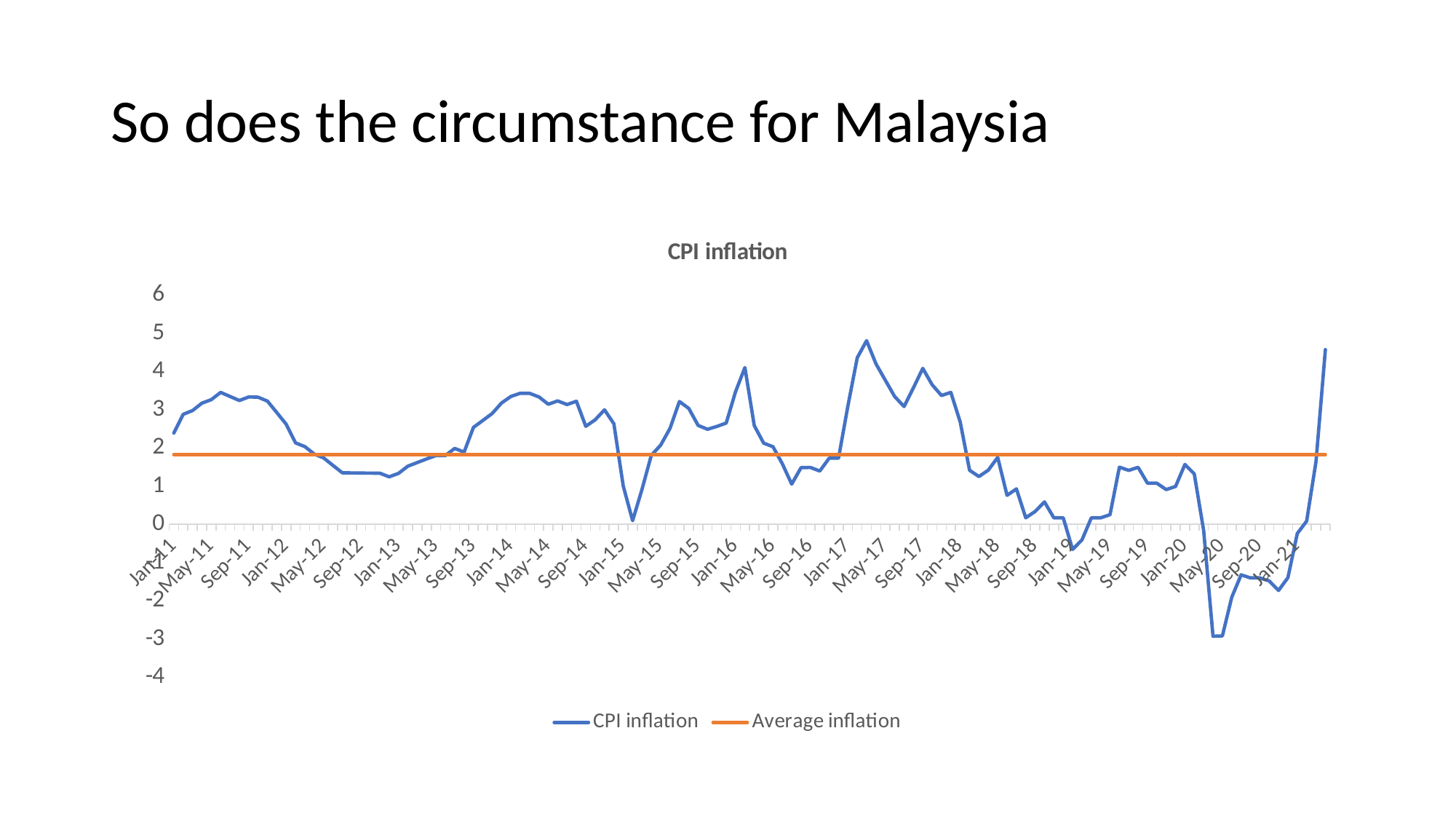

# So does the circumstance for Malaysia

### Chart: CPI inflation

| Category | CPI inflation | Average inflation |
|---|---|---|
| 40544 | 2.3857990453893585 | 1.819138354493271 |
| 40575 | 2.8757559295052637 | 1.819138354493271 |
| 40603 | 2.9734598942878776 | 1.819138354493271 |
| 40634 | 3.1685819074140475 | 1.819138354493271 |
| 40664 | 3.2595478249451304 | 1.819138354493271 |
| 40695 | 3.4503176079669906 | 1.819138354493271 |
| 40725 | 3.3434776086236795 | 1.819138354493271 |
| 40756 | 3.237163485749228 | 1.819138354493271 |
| 40787 | 3.3303763474158643 | 1.819138354493271 |
| 40817 | 3.3238641475733743 | 1.819138354493271 |
| 40848 | 3.221361998365513 | 1.819138354493271 |
| 40878 | 2.9213372465901166 | 1.819138354493271 |
| 40909 | 2.6176967288443542 | 1.819138354493271 |
| 40940 | 2.127739844728449 | 1.819138354493271 |
| 40969 | 2.030035879945835 | 1.819138354493271 |
| 41000 | 1.8349138668196652 | 1.819138354493271 |
| 41030 | 1.734147503648753 | 1.819138354493271 |
| 41061 | 1.5384918839479234 | 1.819138354493271 |
| 41091 | 1.3448809812612872 | 1.819138354493271 |
| 41122 | 1.3423020332140823 | 1.819138354493271 |
| 41153 | 1.3397329571821714 | 1.819138354493271 |
| 41183 | 1.3371736965889447 | 1.819138354493271 |
| 41214 | 1.335897729519786 | 1.819138354493271 |
| 41244 | 1.2398823596854847 | 1.819138354493271 |
| 41275 | 1.3308181202495106 | 1.819138354493271 |
| 41306 | 1.5194974215071433 | 1.819138354493271 |
| 41334 | 1.6137037402972787 | 1.819138354493271 |
| 41365 | 1.7078213943036324 | 1.819138354493271 |
| 41395 | 1.7984393855252634 | 1.819138354493271 |
| 41426 | 1.7967386420766118 | 1.819138354493271 |
| 41456 | 1.9840046144057766 | 1.819138354493271 |
| 41487 | 1.8868484304382704 | 1.819138354493271 |
| 41518 | 2.5341571960479037 | 1.819138354493271 |
| 41548 | 2.7142517899682694 | 1.819138354493271 |
| 41579 | 2.8960454583713435 | 1.819138354493271 |
| 41609 | 3.1719077022793307 | 1.819138354493271 |
| 41640 | 3.3429296649194917 | 1.819138354493271 |
| 41671 | 3.4278483455493003 | 1.819138354493271 |
| 41699 | 3.4246752601737818 | 1.819138354493271 |
| 41730 | 3.330557606167428 | 1.819138354493271 |
| 41760 | 3.139685406067283 | 1.819138354493271 |
| 41791 | 3.227573841110676 | 1.819138354493271 |
| 41821 | 3.13101082284577 | 1.819138354493271 |
| 41852 | 3.2186686495902173 | 1.819138354493271 |
| 41883 | 2.5618967450502517 | 1.819138354493271 |
| 41913 | 2.732410427455445 | 1.819138354493271 |
| 41944 | 2.9934207818045344 | 1.819138354493271 |
| 41974 | 2.628153078208406 | 1.819138354493271 |
| 42005 | 0.999553983167889 | 1.819138354493271 |
| 42036 | 0.09103323341461689 | 1.819138354493271 |
| 42064 | 0.9058032946745342 | 1.819138354493271 |
| 42095 | 1.803475390830389 | 1.819138354493271 |
| 42125 | 2.0693495951981333 | 1.819138354493271 |
| 42156 | 2.509092199352647 | 1.819138354493271 |
| 42186 | 3.211694419367994 | 1.819138354493271 |
| 42217 | 3.0305349495328926 | 1.819138354493271 |
| 42248 | 2.585966657245997 | 1.819138354493271 |
| 42278 | 2.4845998586530804 | 1.819138354493271 |
| 42309 | 2.5585868567586267 | 1.819138354493271 |
| 42339 | 2.647992316446768 | 1.819138354493271 |
| 42370 | 3.465473390606011 | 1.819138354493271 |
| 42401 | 4.100396158471842 | 1.819138354493271 |
| 42430 | 2.581362733590886 | 1.819138354493271 |
| 42461 | 2.1220955482885273 | 1.819138354493271 |
| 42491 | 2.0273942536241485 | 1.819138354493271 |
| 42522 | 1.580366517312548 | 1.819138354493271 |
| 42552 | 1.0480445274700045 | 1.819138354493271 |
| 42583 | 1.4815085785140347 | 1.819138354493271 |
| 42614 | 1.48539209879619 | 1.819138354493271 |
| 42644 | 1.392537733160104 | 1.819138354493271 |
| 42675 | 1.7271586508660342 | 1.819138354493271 |
| 42705 | 1.7271586508660342 | 1.819138354493271 |
| 42736 | 3.0956900209021754 | 1.819138354493271 |
| 42767 | 4.357801852223719 | 1.819138354493271 |
| 42795 | 4.803667926627142 | 1.819138354493271 |
| 42826 | 4.197618383048418 | 1.819138354493271 |
| 42856 | 3.767568883089023 | 1.819138354493271 |
| 42887 | 3.3407817730155998 | 1.819138354493271 |
| 42917 | 3.0797985887785373 | 1.819138354493271 |
| 42948 | 3.5687729443071525 | 1.819138354493271 |
| 42979 | 4.07873018109246 | 1.819138354493271 |
| 43009 | 3.649110858241489 | 1.819138354493271 |
| 43040 | 3.367321510658794 | 1.819138354493271 |
| 43070 | 3.450068722662003 | 1.819138354493271 |
| 43101 | 2.673509274668806 | 1.819138354493271 |
| 43132 | 1.411397443347262 | 1.819138354493271 |
| 43160 | 1.2484556662244906 | 1.819138354493271 |
| 43191 | 1.4161002989497185 | 1.819138354493271 |
| 43221 | 1.7493157447517227 | 1.819138354493271 |
| 43252 | 0.7553539900909456 | 1.819138354493271 |
| 43282 | 0.9224384065726454 | 1.819138354493271 |
| 43313 | 0.16680571006970624 | 1.819138354493271 |
| 43344 | 0.3325023844771735 | 1.819138354493271 |
| 43374 | 0.581638532143991 | 1.819138354493271 |
| 43405 | 0.16542600960267606 | 1.819138354493271 |
| 43435 | 0.16528929383001767 | 1.819138354493271 |
| 43466 | -0.6617063019294989 | 1.819138354493271 |
| 43497 | -0.4130530449289793 | 1.819138354493271 |
| 43525 | 0.16528929383001767 | 1.819138354493271 |
| 43556 | 0.16528929383001767 | 1.819138354493271 |
| 43586 | 0.2474228066351003 | 1.819138354493271 |
| 43617 | 1.4938037108866098 | 1.819138354493271 |
| 43647 | 1.4090577099254098 | 1.819138354493271 |
| 43678 | 1.4888612493750841 | 1.819138354493271 |
| 43709 | 1.073060234508727 | 1.819138354493271 |
| 43739 | 1.071291662977103 | 1.819138354493271 |
| 43770 | 0.9049835519917337 | 1.819138354493271 |
| 43800 | 0.9860392134079632 | 1.819138354493271 |
| 43831 | 1.5644617147516193 | 1.819138354493271 |
| 43862 | 1.3158084577510998 | 1.819138354493271 |
| 43891 | -0.16528929383001767 | 1.819138354493271 |
| 43922 | -2.932761509452053 | 1.819138354493271 |
| 43952 | -2.9254071082072564 | 1.819138354493271 |
| 43983 | -1.912740226414389 | 1.819138354493271 |
| 44013 | -1.3256200747134628 | 1.819138354493271 |
| 44044 | -1.4055626189859005 | 1.819138354493271 |
| 44075 | -1.4055626189859005 | 1.819138354493271 |
| 44105 | -1.4864022632149698 | 1.819138354493271 |
| 44136 | -1.7348638334612865 | 1.819138354493271 |
| 44166 | -1.399775840004125 | 1.819138354493271 |
| 44197 | -0.24539889615668997 | 1.819138354493271 |
| 44228 | 0.08166599065564384 | 1.819138354493271 |
| 44256 | 1.6407258951242731 | 1.819138354493271 |
| 44287 | 4.570799772588163 | 1.819138354493271 |